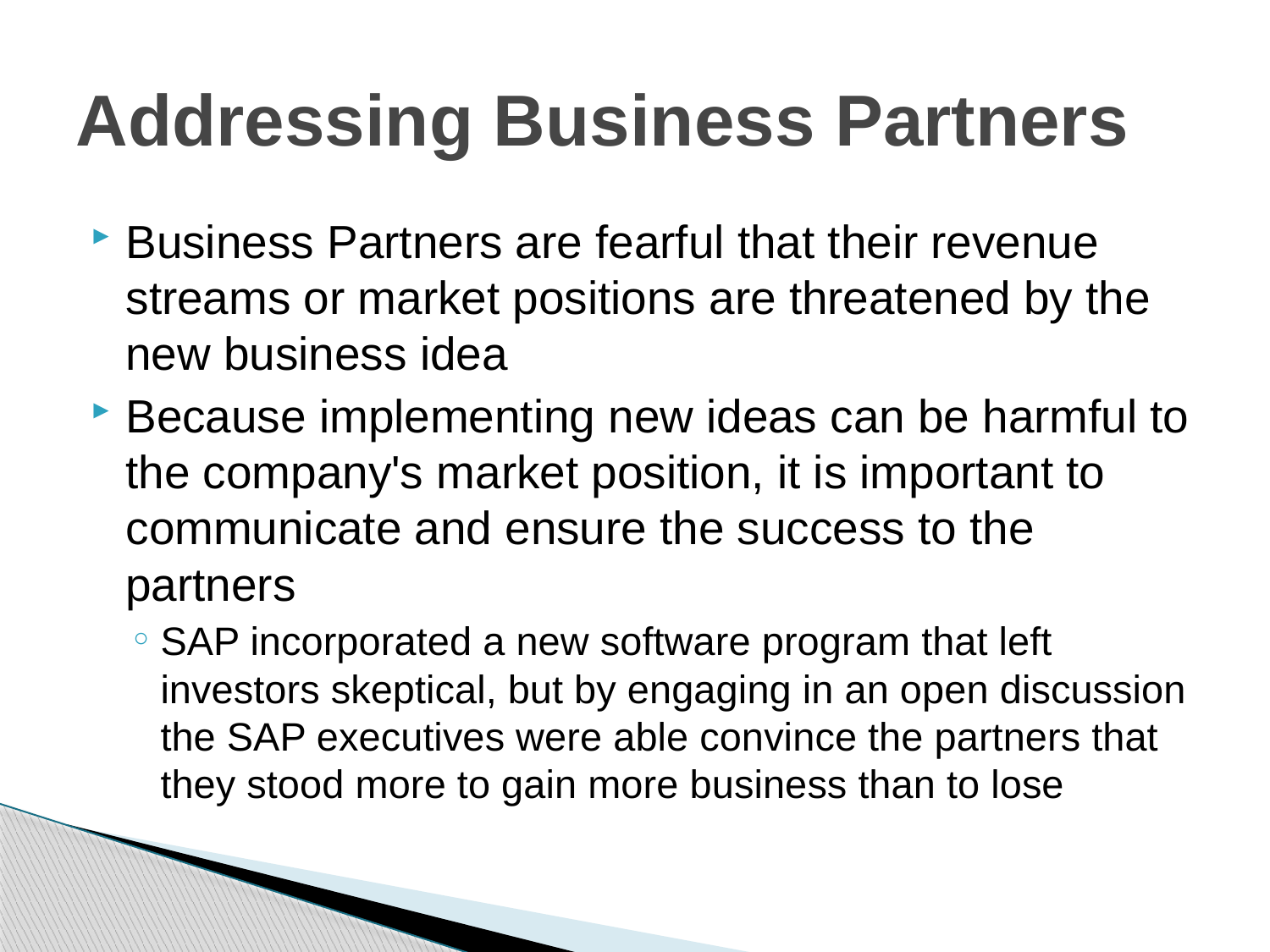

# Addressing Business Partners
Business Partners are fearful that their revenue streams or market positions are threatened by the new business idea
Because implementing new ideas can be harmful to the company's market position, it is important to communicate and ensure the success to the partners
SAP incorporated a new software program that left investors skeptical, but by engaging in an open discussion the SAP executives were able convince the partners that they stood more to gain more business than to lose